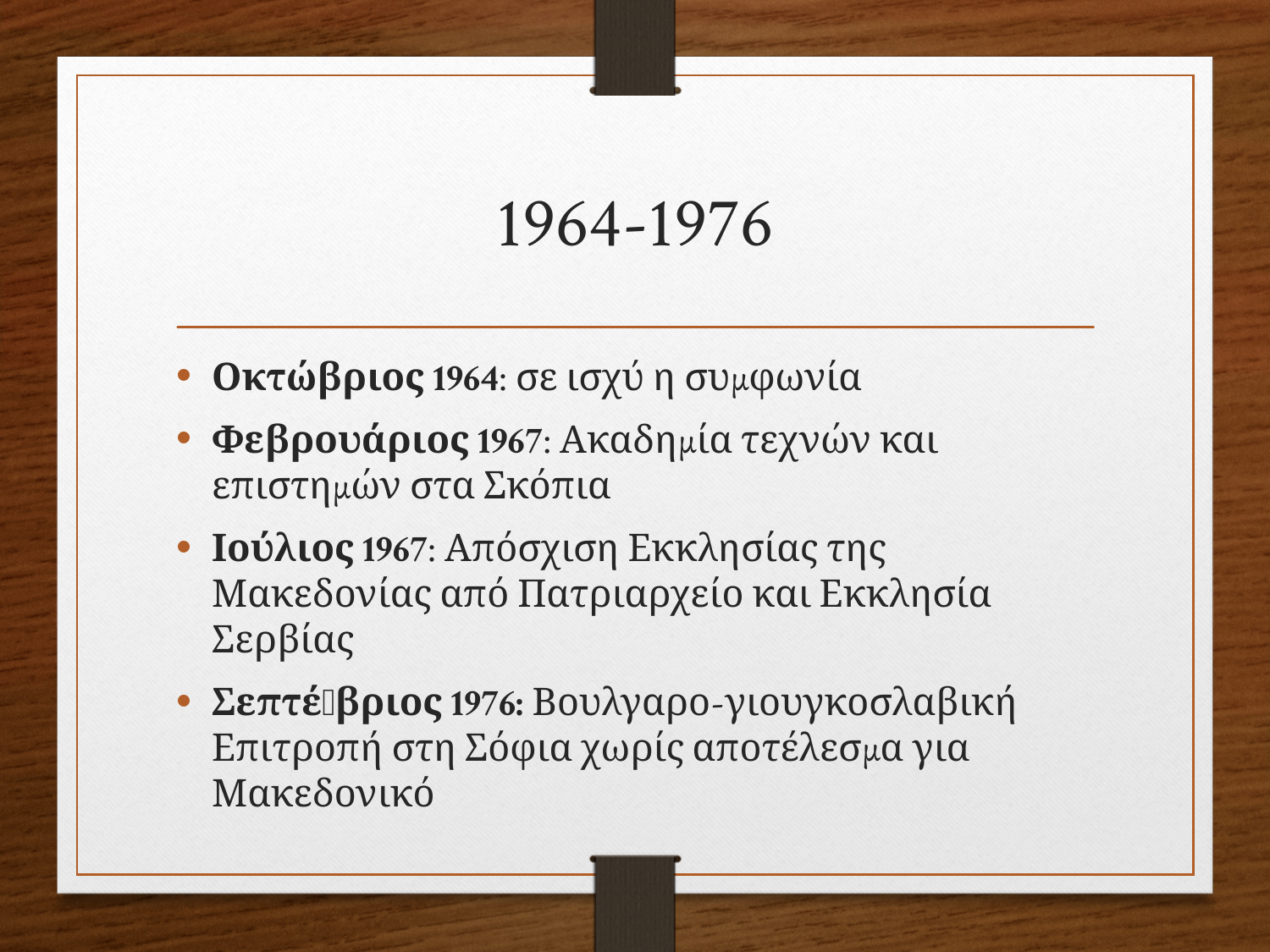

# 1964-1976
Οκτώβριος 1964: σε ισχύ η συμφωνία
Φεβρουάριος 1967: Ακαδημία τεχνών και επιστημών στα Σκόπια
Ιούλιος 1967: Απόσχιση Εκκλησίας της Μακεδονίας από Πατριαρχείο και Εκκλησία Σερβίας
Σεπτέμβριος 1976: Βουλγαρο-γιουγκοσλαβική Επιτροπή στη Σόφια χωρίς αποτέλεσμα για Μακεδονικό